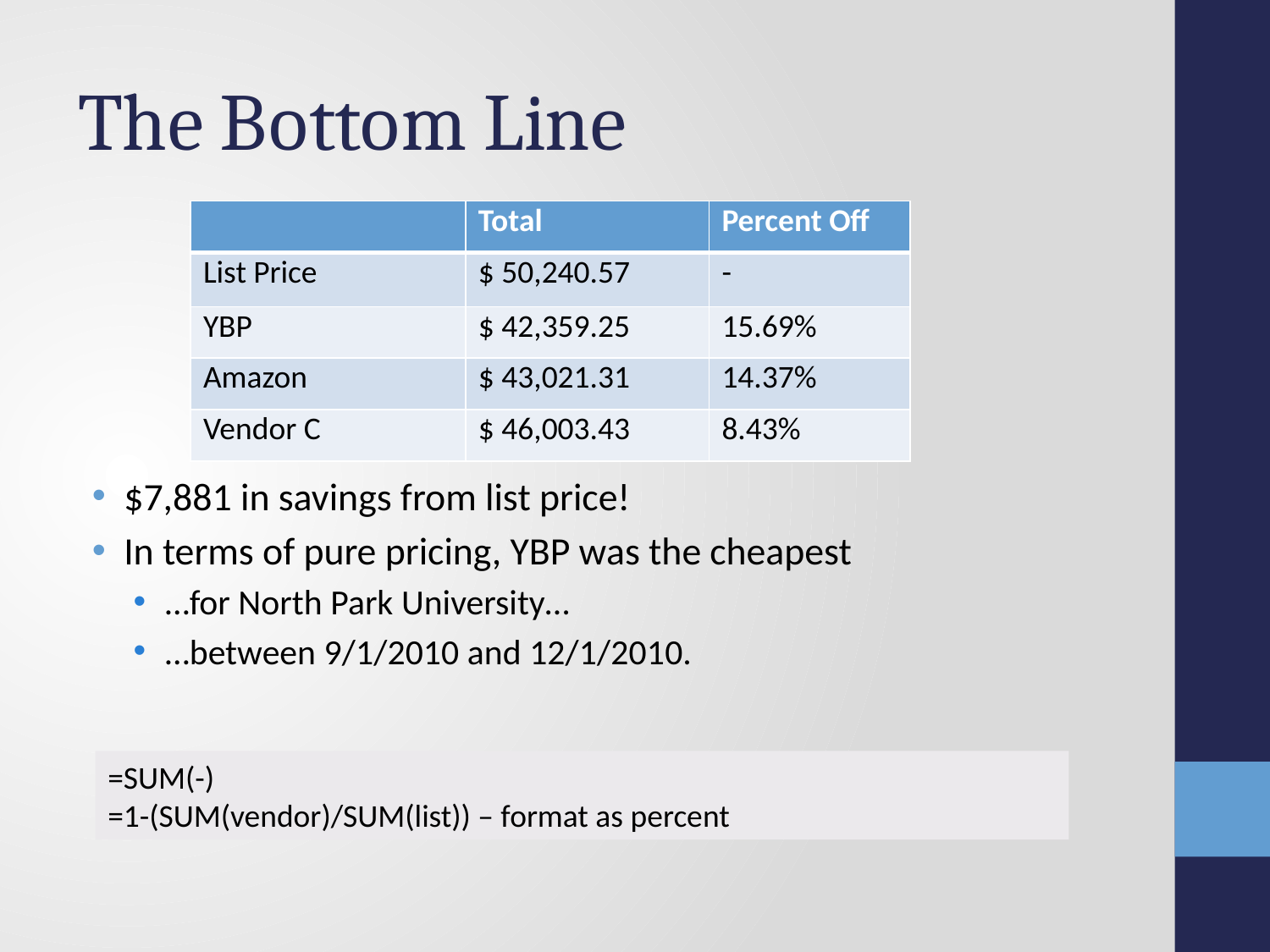

# The Bottom Line
|  | Total | Percent Off |
| --- | --- | --- |
| List Price | $ 50,240.57 | - |
| YBP | $ 42,359.25 | 15.69% |
| Amazon | $ 43,021.31 | 14.37% |
| Vendor C | $ 46,003.43 | 8.43% |
$7,881 in savings from list price!
In terms of pure pricing, YBP was the cheapest
…for North Park University…
…between 9/1/2010 and 12/1/2010.

=SUM(-)
=1-(SUM(vendor)/SUM(list)) – format as percent